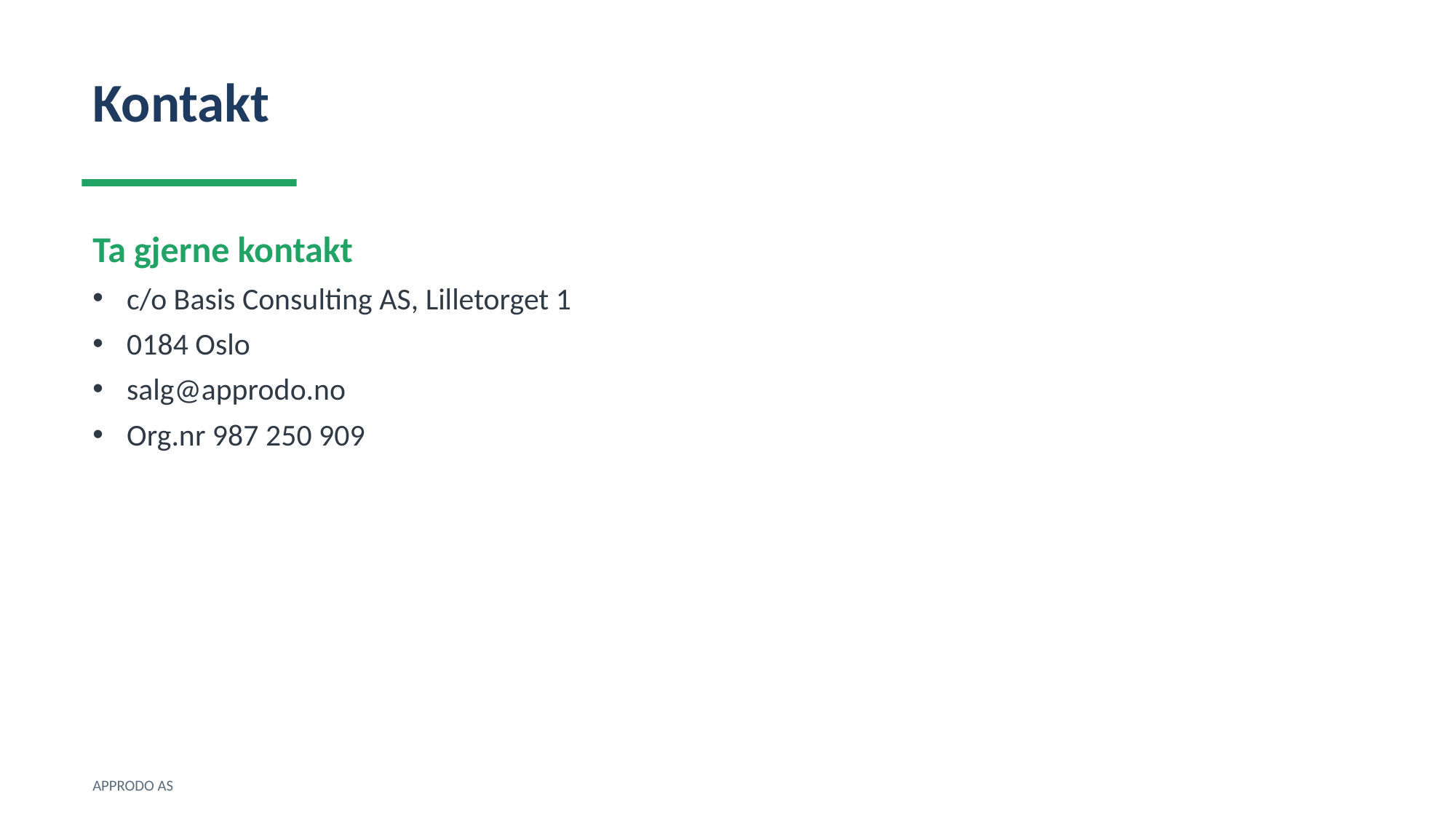

Kontakt

Ta gjerne kontakt
c/o Basis Consulting AS, Lilletorget 1
0184 Oslo
salg@approdo.no
Org.nr 987 250 909
APPRODO AS